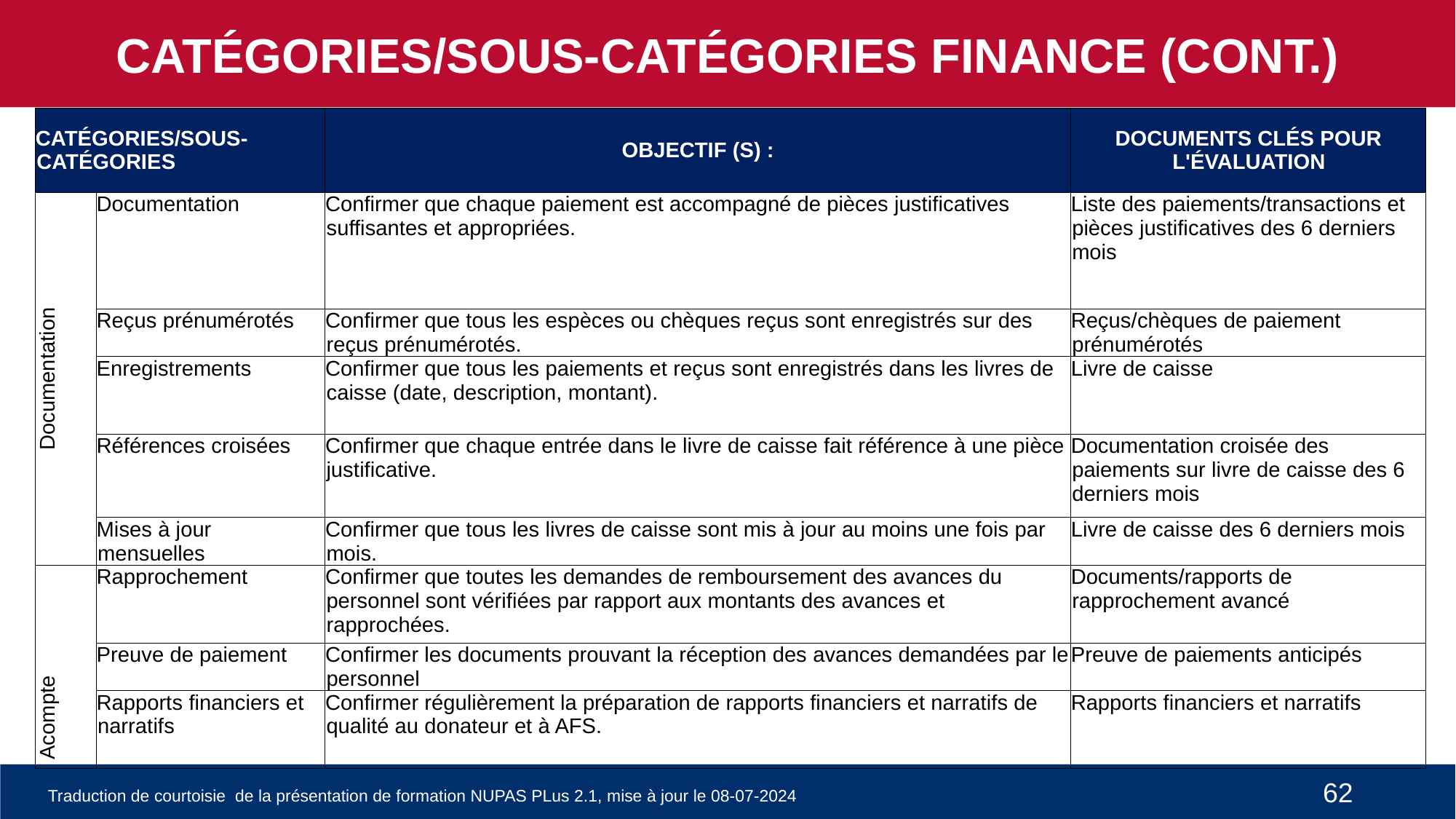

CATÉGORIES/SOUS-CATÉGORIES FINANCE (CONT.)
| CATÉGORIES/SOUS-CATÉGORIES |  | OBJECTIF (S) : | DOCUMENTS CLÉS POUR L'ÉVALUATION |
| --- | --- | --- | --- |
| Documentation | Documentation | Confirmer que chaque paiement est accompagné de pièces justificatives suffisantes et appropriées. | Liste des paiements/transactions et pièces justificatives des 6 derniers mois |
|  | Reçus prénumérotés | Confirmer que tous les espèces ou chèques reçus sont enregistrés sur des reçus prénumérotés. | Reçus/chèques de paiement prénumérotés |
|  | Enregistrements | Confirmer que tous les paiements et reçus sont enregistrés dans les livres de caisse (date, description, montant). | Livre de caisse |
|  | Références croisées | Confirmer que chaque entrée dans le livre de caisse fait référence à une pièce justificative. | Documentation croisée des paiements sur livre de caisse des 6 derniers mois |
|  | Mises à jour mensuelles | Confirmer que tous les livres de caisse sont mis à jour au moins une fois par mois. | Livre de caisse des 6 derniers mois |
| Acompte | Rapprochement | Confirmer que toutes les demandes de remboursement des avances du personnel sont vérifiées par rapport aux montants des avances et rapprochées. | Documents/rapports de rapprochement avancé |
|  | Preuve de paiement | Confirmer les documents prouvant la réception des avances demandées par le personnel | Preuve de paiements anticipés |
|  | Rapports financiers et narratifs | Confirmer régulièrement la préparation de rapports financiers et narratifs de qualité au donateur et à AFS. | Rapports financiers et narratifs |
62
Traduction de courtoisie  de la présentation de formation NUPAS PLus 2.1, mise à jour le 08-07-2024